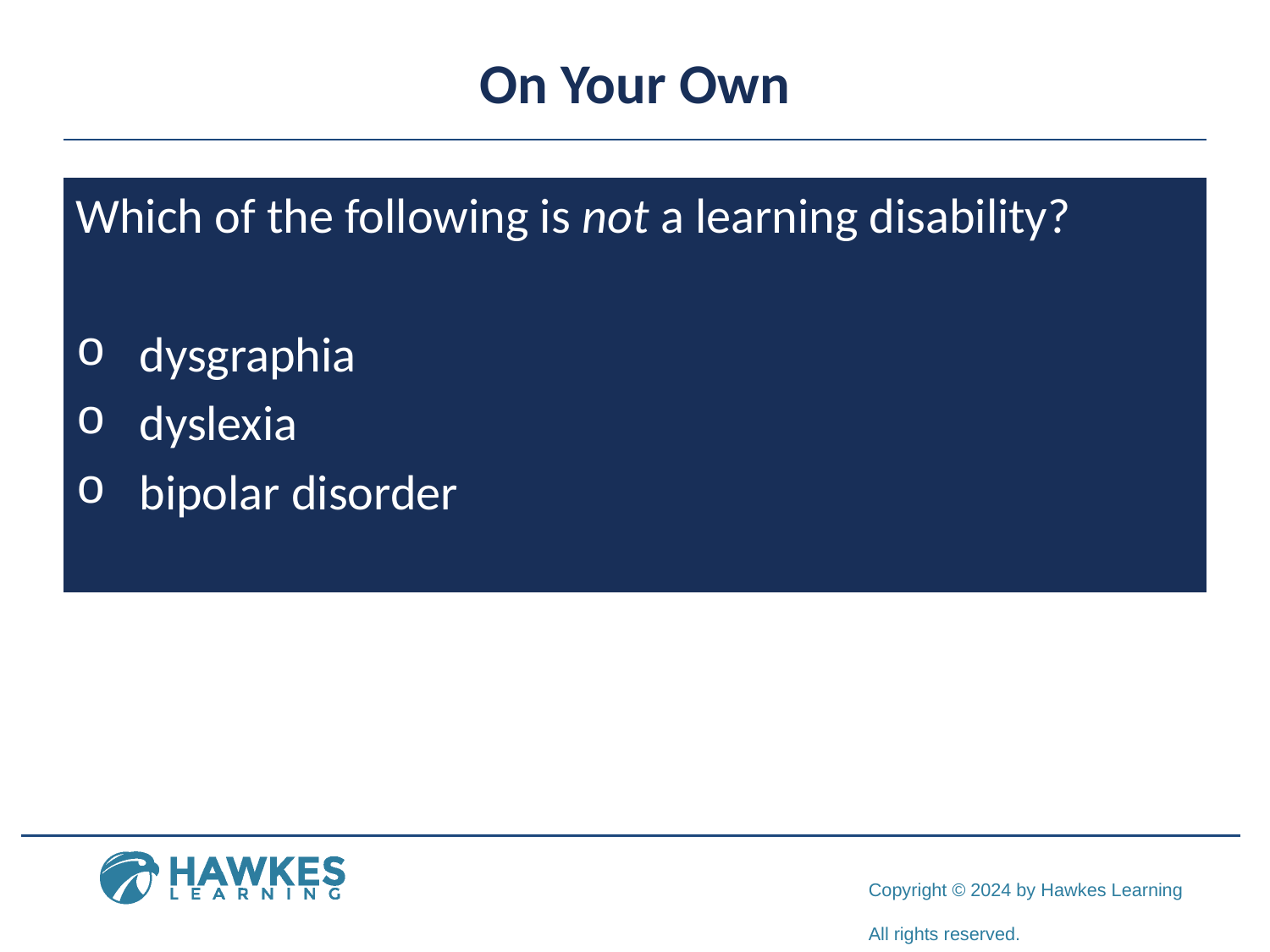

# On Your Own
Which of the following is not a learning disability?

dysgraphia
dyslexia
bipolar disorder